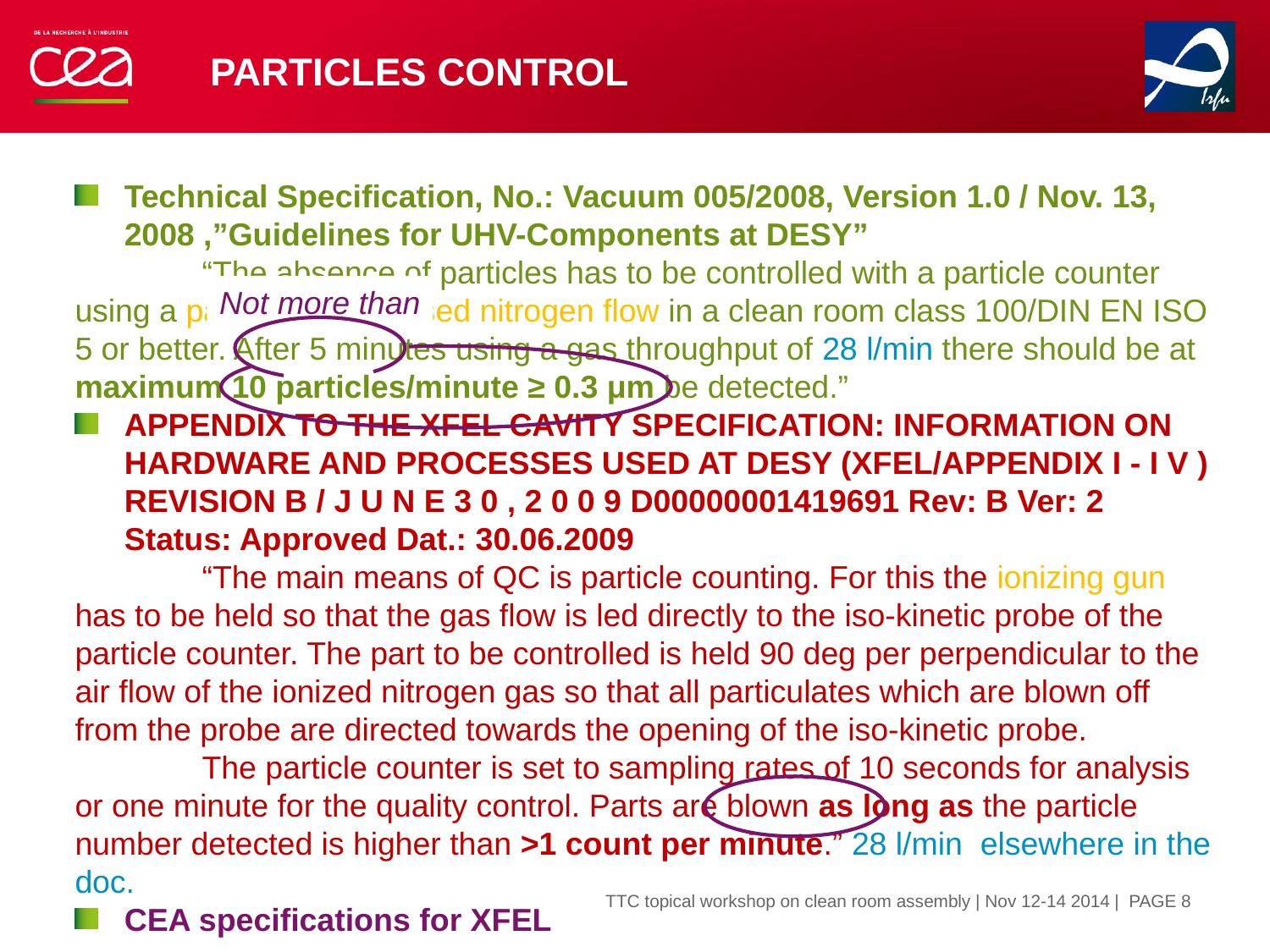

# Particles CONtrol
Technical Specification, No.: Vacuum 005/2008, Version 1.0 / Nov. 13, 2008 ,”Guidelines for UHV-Components at DESY”
	“The absence of particles has to be controlled with a particle counter using a particle-free, ionised nitrogen flow in a clean room class 100/DIN EN ISO 5 or better. After 5 minutes using a gas throughput of 28 l/min there should be at maximum 10 particles/minute ≥ 0.3 μm be detected.”
APPENDIX TO THE XFEL CAVITY SPECIFICATION: INFORMATION ON HARDWARE AND PROCESSES USED AT DESY (XFEL/APPENDIX I - I V ) REVISION B / J U N E 3 0 , 2 0 0 9 D00000001419691 Rev: B Ver: 2 Status: Approved Dat.: 30.06.2009
	“The main means of QC is particle counting. For this the ionizing gun has to be held so that the gas flow is led directly to the iso-kinetic probe of the particle counter. The part to be controlled is held 90 deg per perpendicular to the air flow of the ionized nitrogen gas so that all particulates which are blown off from the probe are directed towards the opening of the iso-kinetic probe.
	The particle counter is set to sampling rates of 10 seconds for analysis or one minute for the quality control. Parts are blown as long as the particle number detected is higher than >1 count per minute.” 28 l/min  elsewhere in the doc.
CEA specifications for XFEL
Not more than

|  PAGE 8
TTC topical workshop on clean room assembly | Nov 12-14 2014